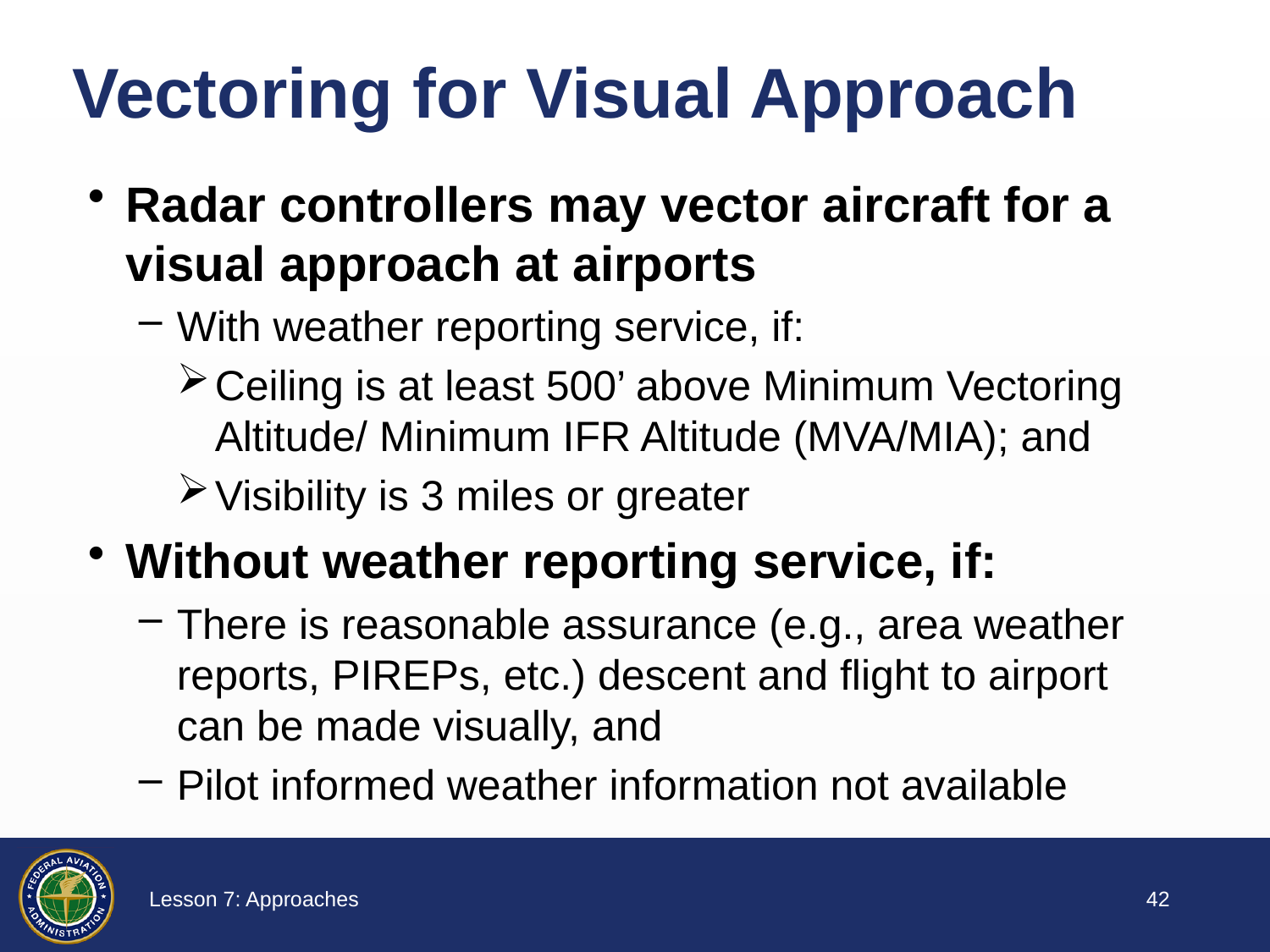

# Vectoring for Visual Approach
Radar controllers may vector aircraft for a visual approach at airports
With weather reporting service, if:
Ceiling is at least 500’ above Minimum Vectoring Altitude/ Minimum IFR Altitude (MVA/MIA); and
Visibility is 3 miles or greater
Without weather reporting service, if:
There is reasonable assurance (e.g., area weather reports, PIREPs, etc.) descent and flight to airport can be made visually, and
Pilot informed weather information not available
42